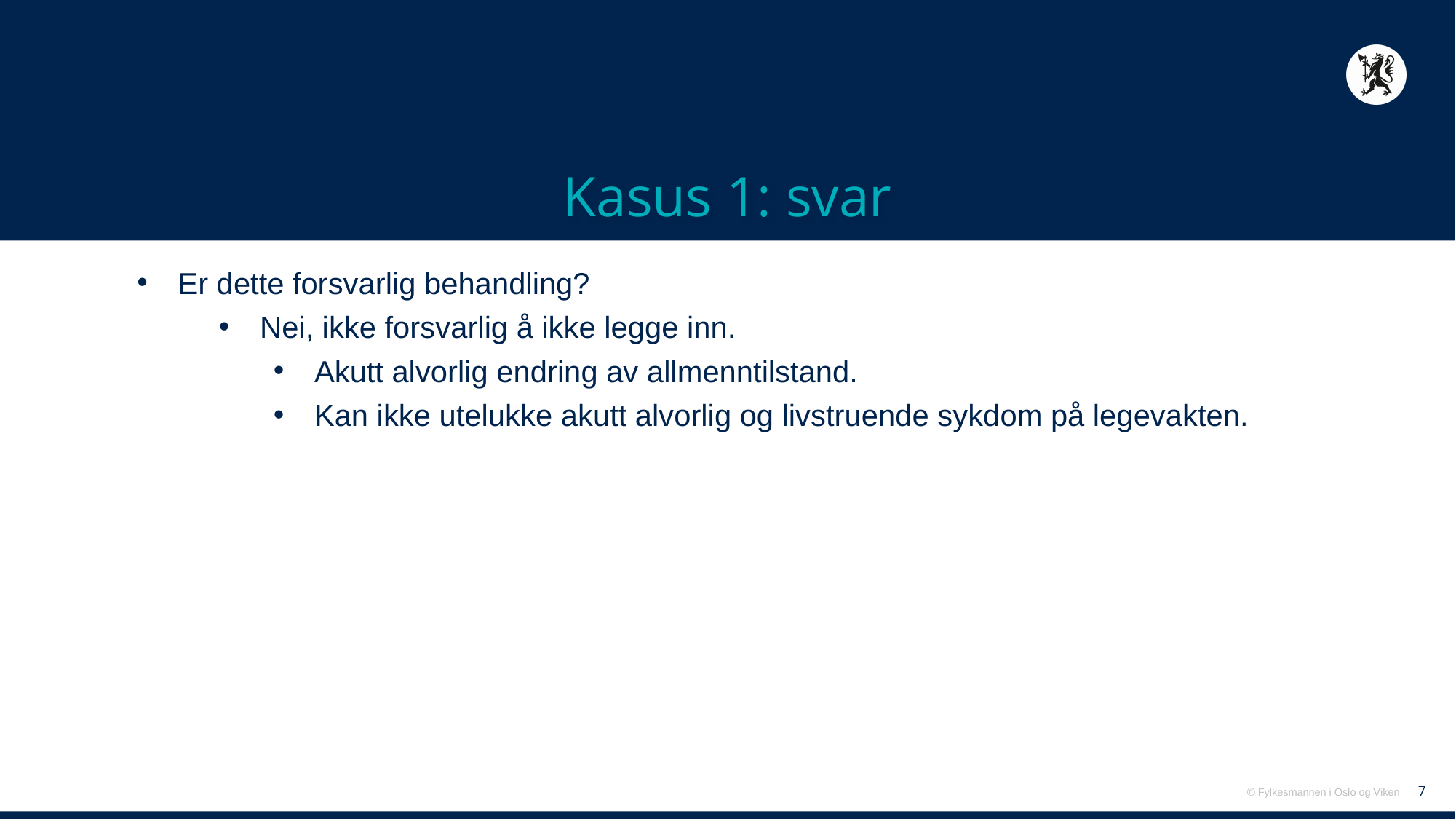

# Kasus 1: svar
Er dette forsvarlig behandling?
Nei, ikke forsvarlig å ikke legge inn.
Akutt alvorlig endring av allmenntilstand.
Kan ikke utelukke akutt alvorlig og livstruende sykdom på legevakten.